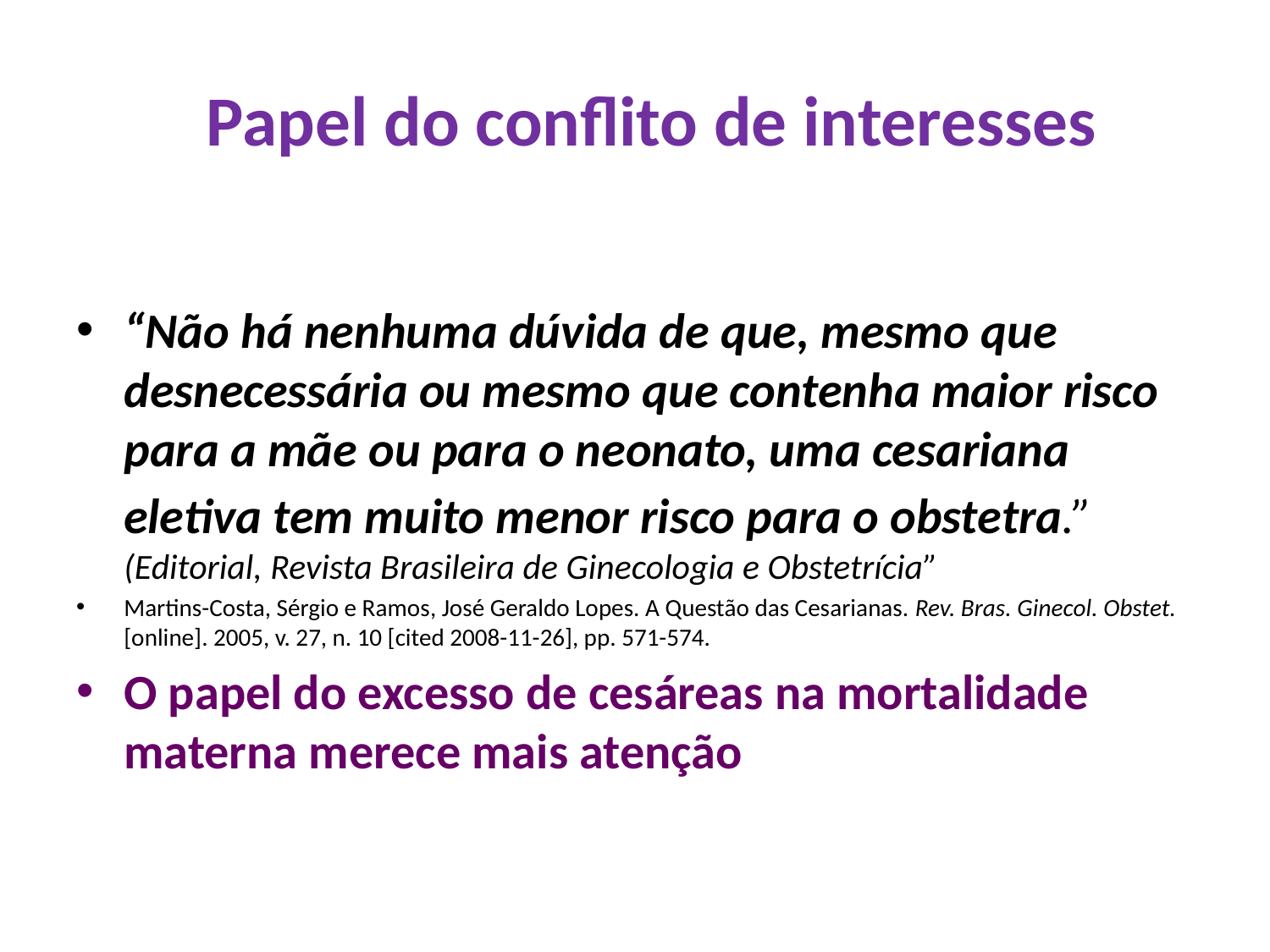

# Papel do conflito de interesses

“Não há nenhuma dúvida de que, mesmo que desnecessária ou mesmo que contenha maior risco para a mãe ou para o neonato, uma cesariana eletiva tem muito menor risco para o obstetra.” (Editorial, Revista Brasileira de Ginecologia e Obstetrícia”
Martins-Costa, Sérgio e Ramos, José Geraldo Lopes. A Questão das Cesarianas. Rev. Bras. Ginecol. Obstet. [online]. 2005, v. 27, n. 10 [cited 2008-11-26], pp. 571-574.
O papel do excesso de cesáreas na mortalidade materna merece mais atenção